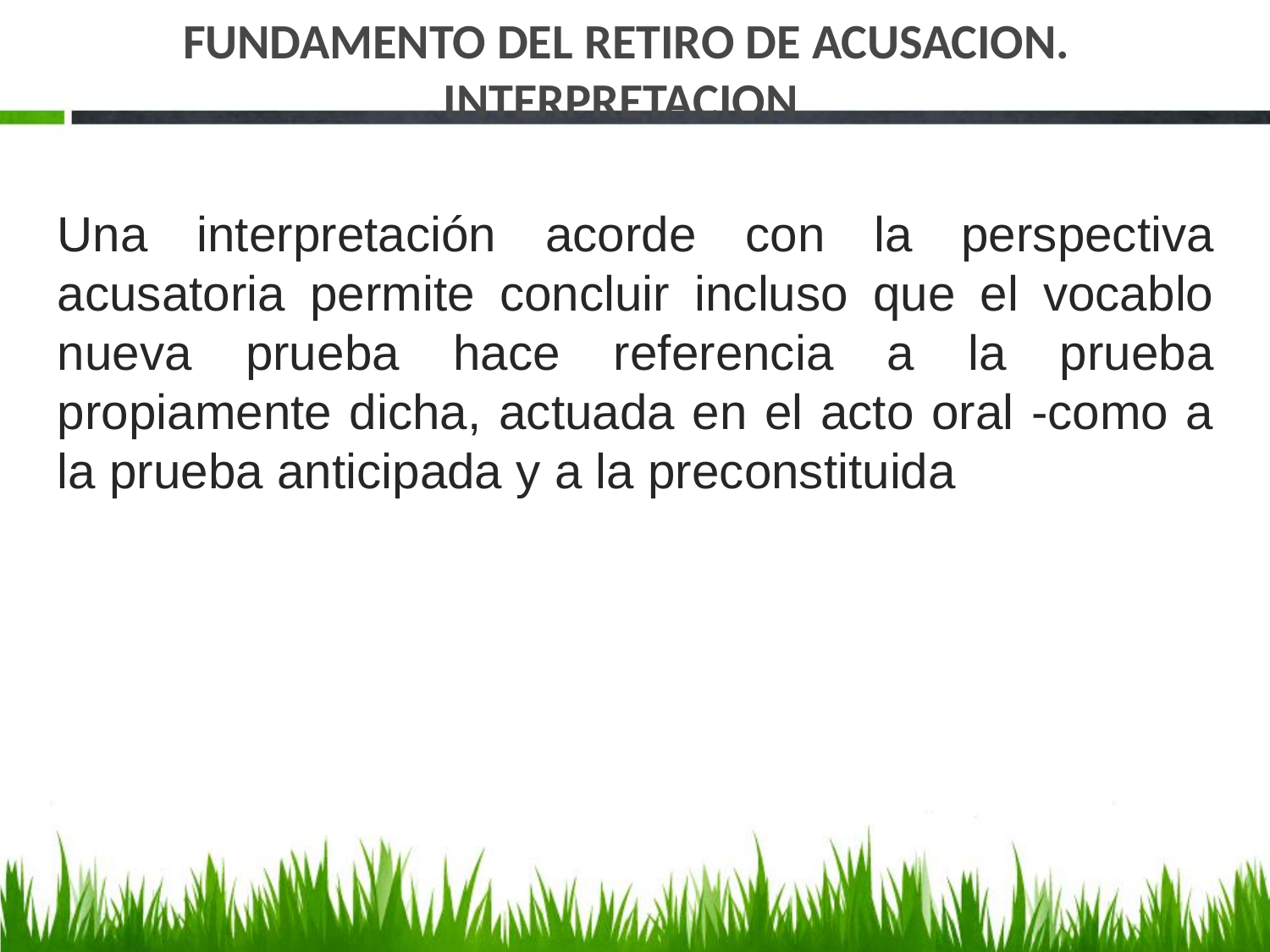

# FUNDAMENTO DEL RETIRO DE ACUSACION. INTERPRETACION
Una interpretación acorde con la perspectiva acusatoria permite concluir incluso que el vocablo nueva prueba hace referencia a la prueba propiamente dicha, actuada en el acto oral -como a la prueba anticipada y a la preconstituida